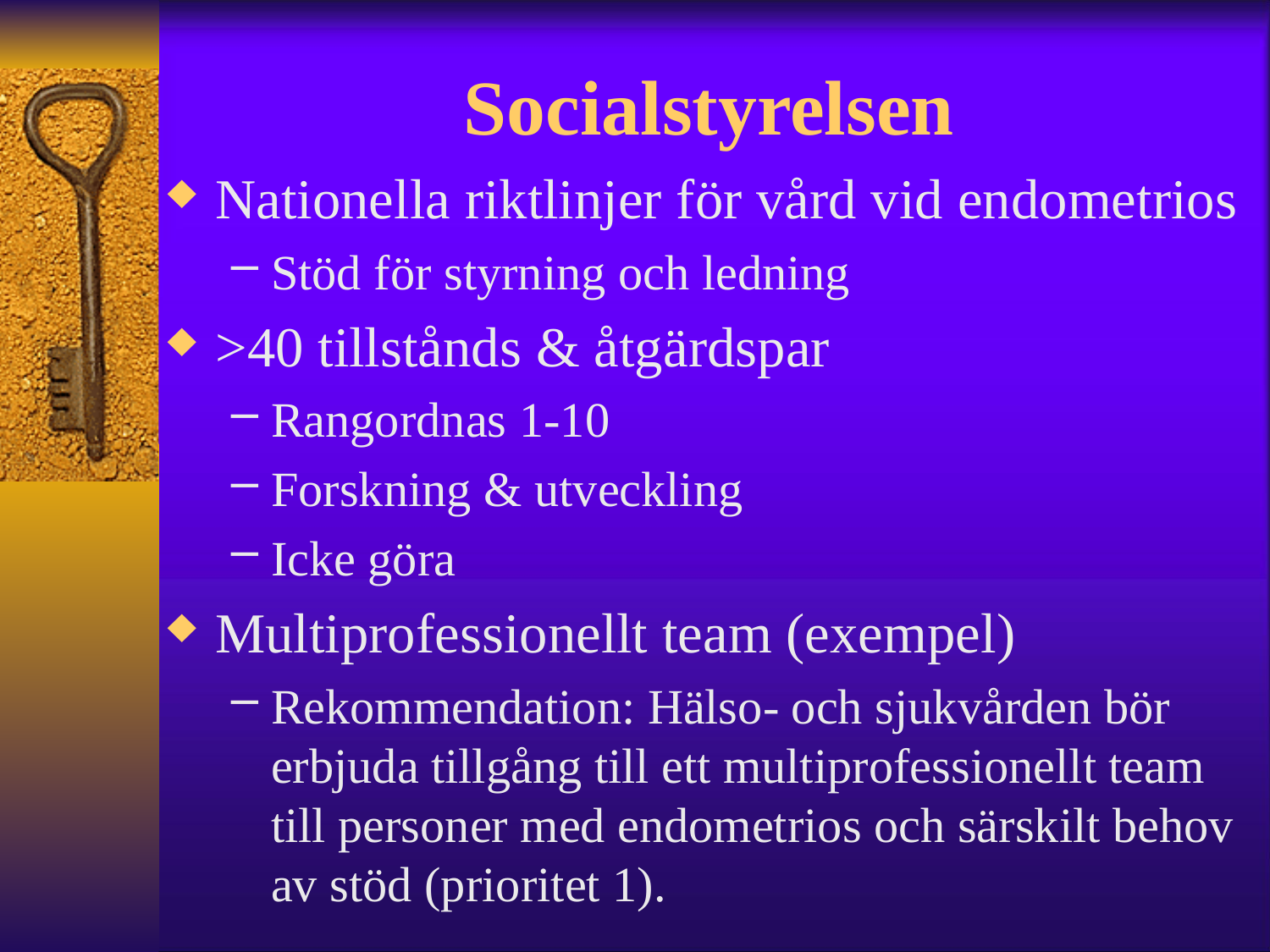

# Socialstyrelsen
Nationella riktlinjer för vård vid endometrios
Stöd för styrning och ledning
>40 tillstånds & åtgärdspar
Rangordnas 1-10
Forskning & utveckling
Icke göra
Multiprofessionellt team (exempel)
Rekommendation: Hälso- och sjukvården bör  erbjuda tillgång till ett multiprofessionellt team till personer med endometrios och särskilt behov av stöd (prioritet 1).